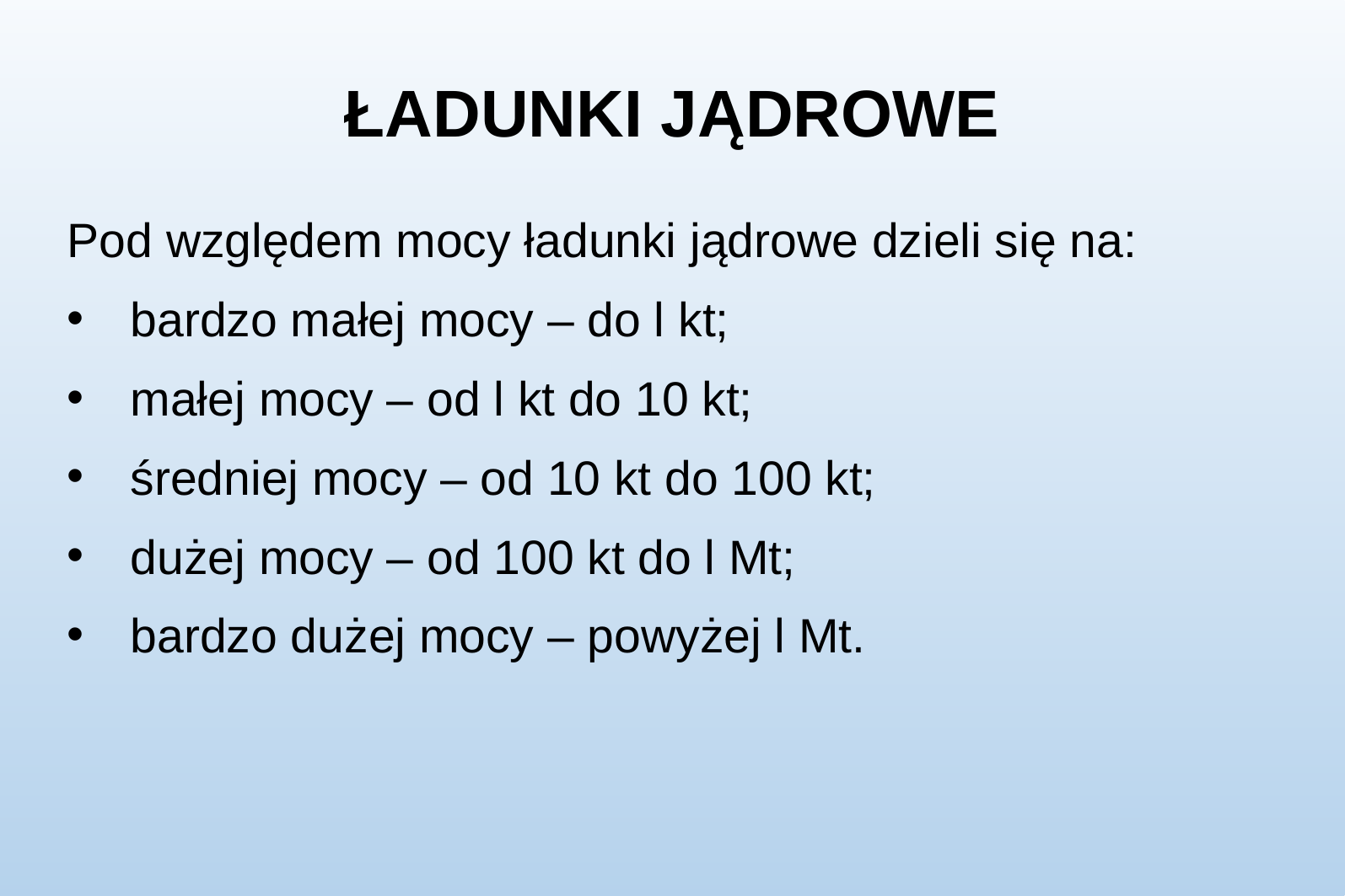

# ŁADUNKI JĄDROWE
Pod względem mocy ładunki jądrowe dzieli się na:
bardzo małej mocy – do l kt;
małej mocy – od l kt do 10 kt;
średniej mocy – od 10 kt do 100 kt;
dużej mocy – od 100 kt do l Mt;
bardzo dużej mocy – powyżej l Mt.